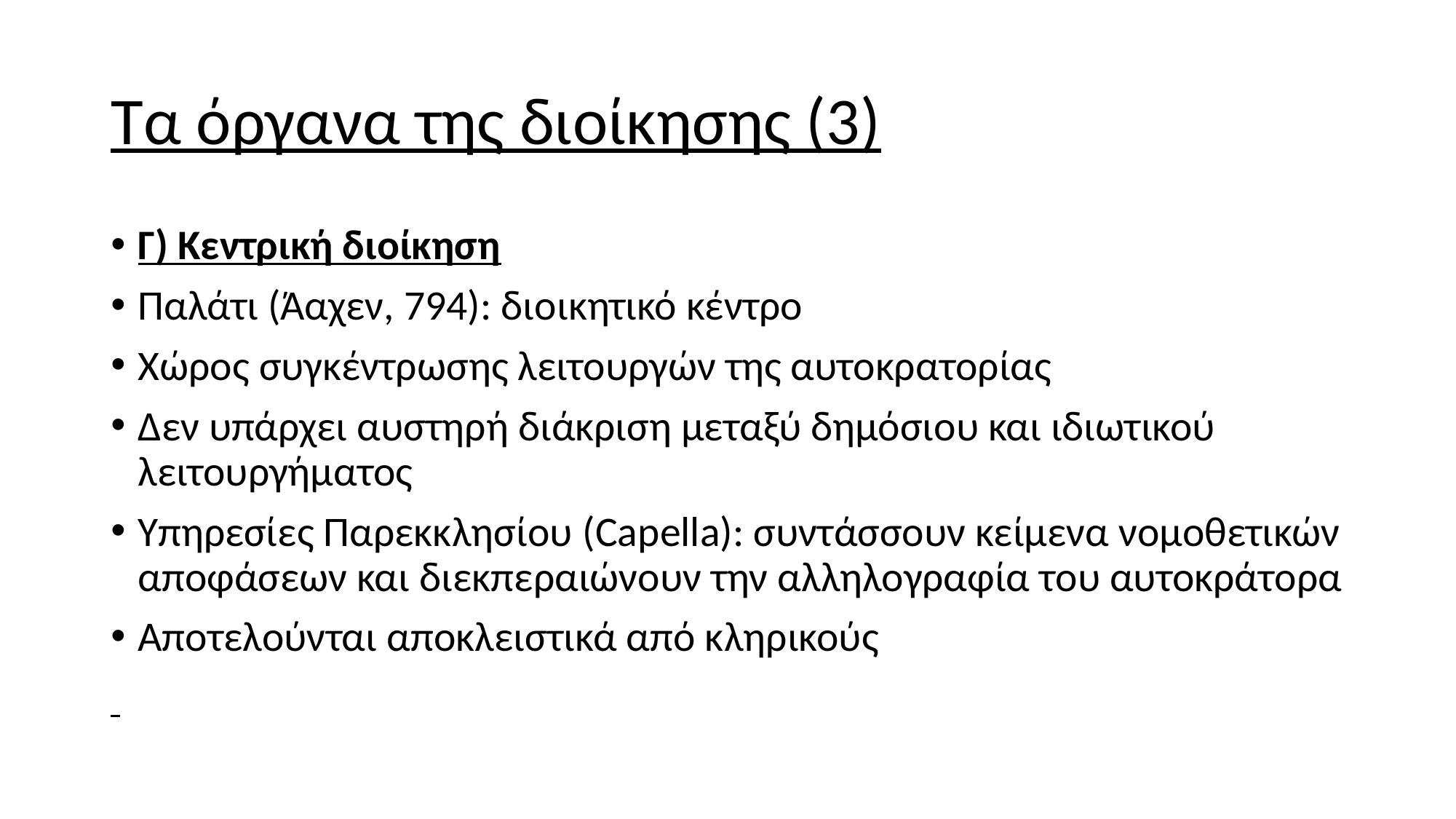

# Τα όργανα της διοίκησης (3)
Γ) Κεντρική διοίκηση
Παλάτι (Άαχεν, 794): διοικητικό κέντρο
Χώρος συγκέντρωσης λειτουργών της αυτοκρατορίας
Δεν υπάρχει αυστηρή διάκριση μεταξύ δημόσιου και ιδιωτικού λειτουργήματος
Υπηρεσίες Παρεκκλησίου (Capella): συντάσσουν κείμενα νομοθετικών αποφάσεων και διεκπεραιώνουν την αλληλογραφία του αυτοκράτορα
Αποτελούνται αποκλειστικά από κληρικούς